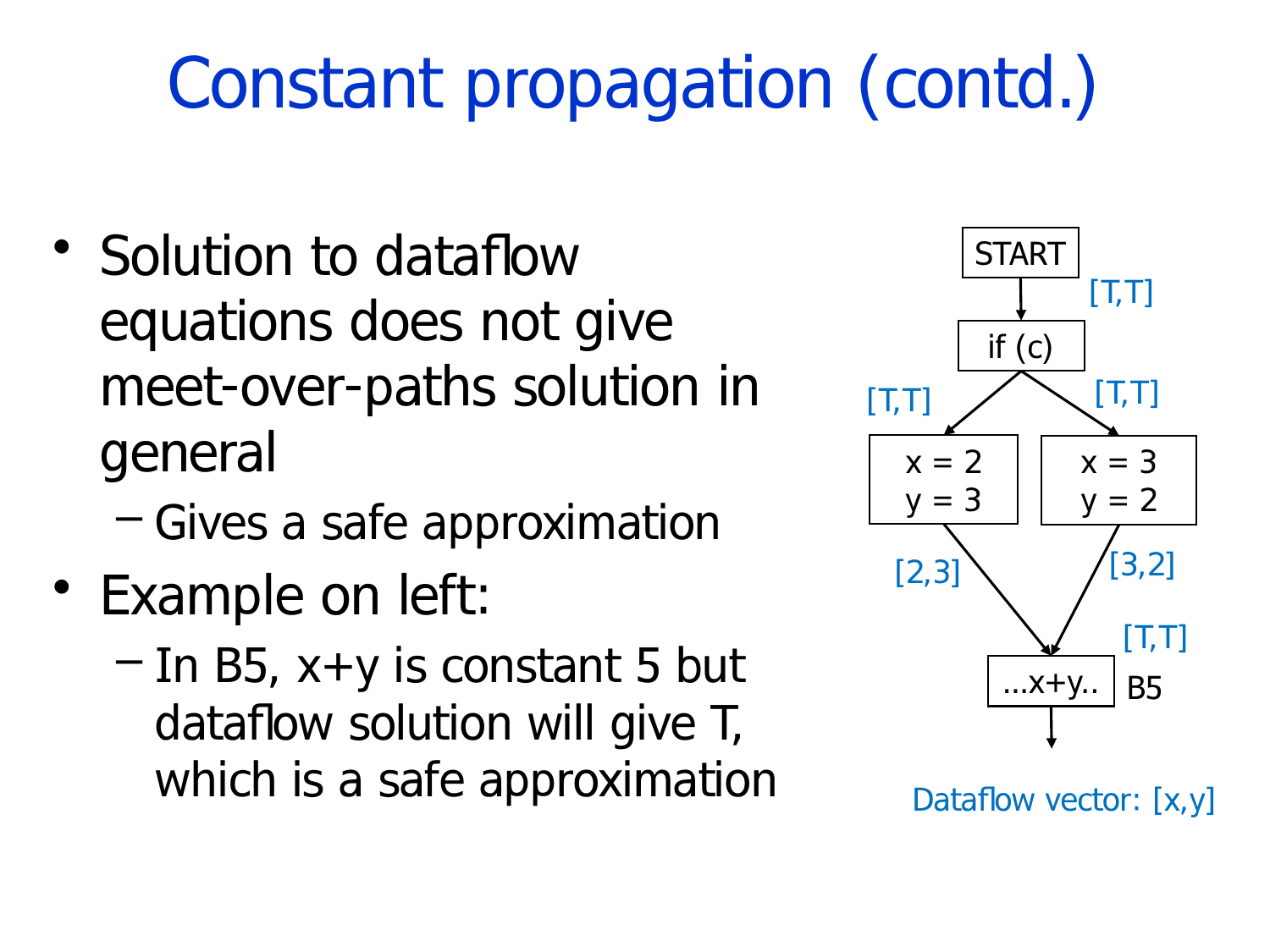

# Constant propagation (contd.)
Solution to dataflow equations does not give meet-over-paths solution in general
Gives a safe approximation
Example on left:
In B5, x+y is constant 5 but dataflow solution will give T, which is a safe approximation
START
[T,T]
if (c)
[T,T]
[T,T]
x = 2
y = 3
x = 3
y = 2
[3,2]
[2,3]
[T,T]
…x+y..
B5
Dataflow vector: [x,y]